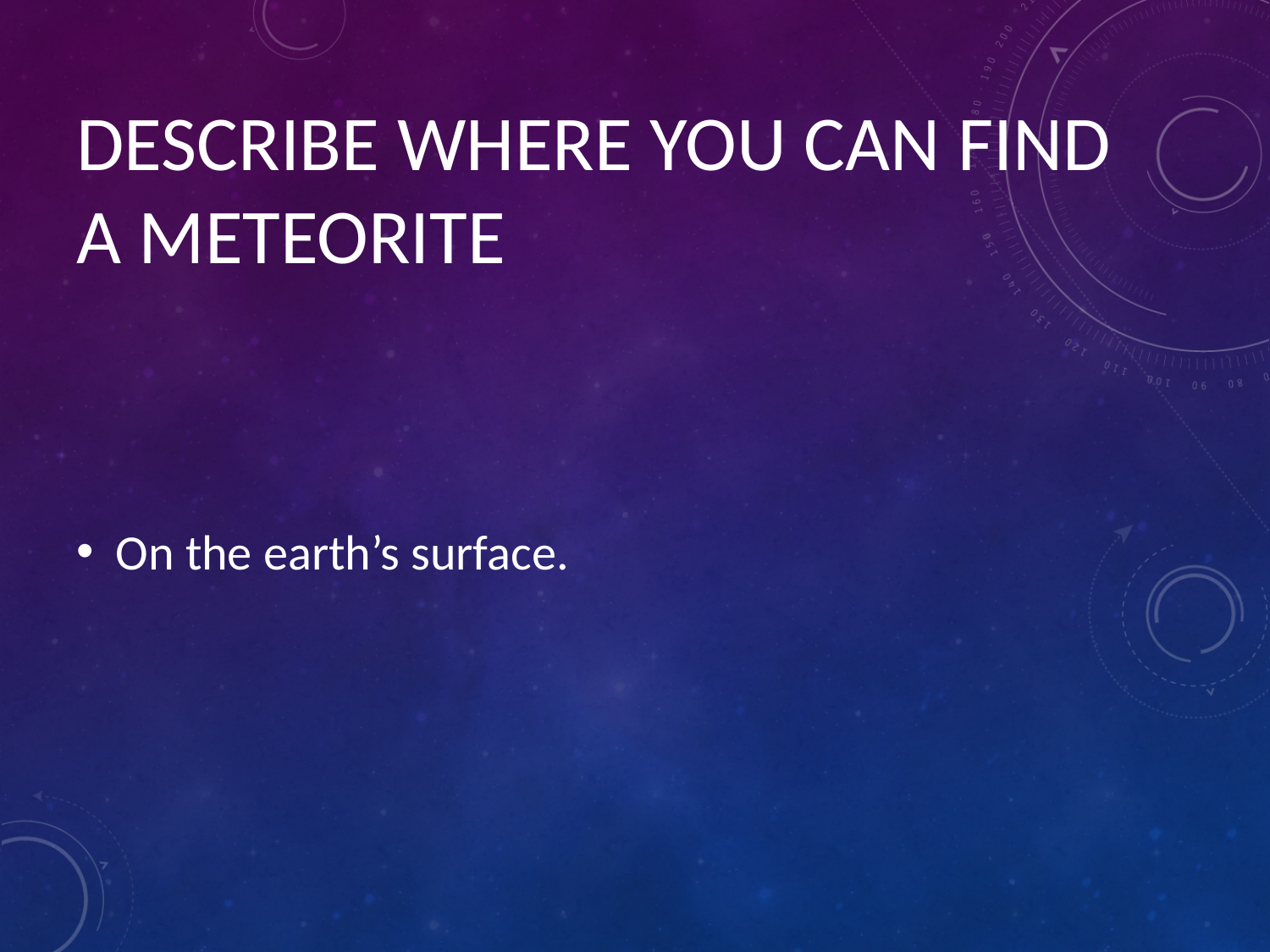

# Describe where you can find a meteorite
On the earth’s surface.